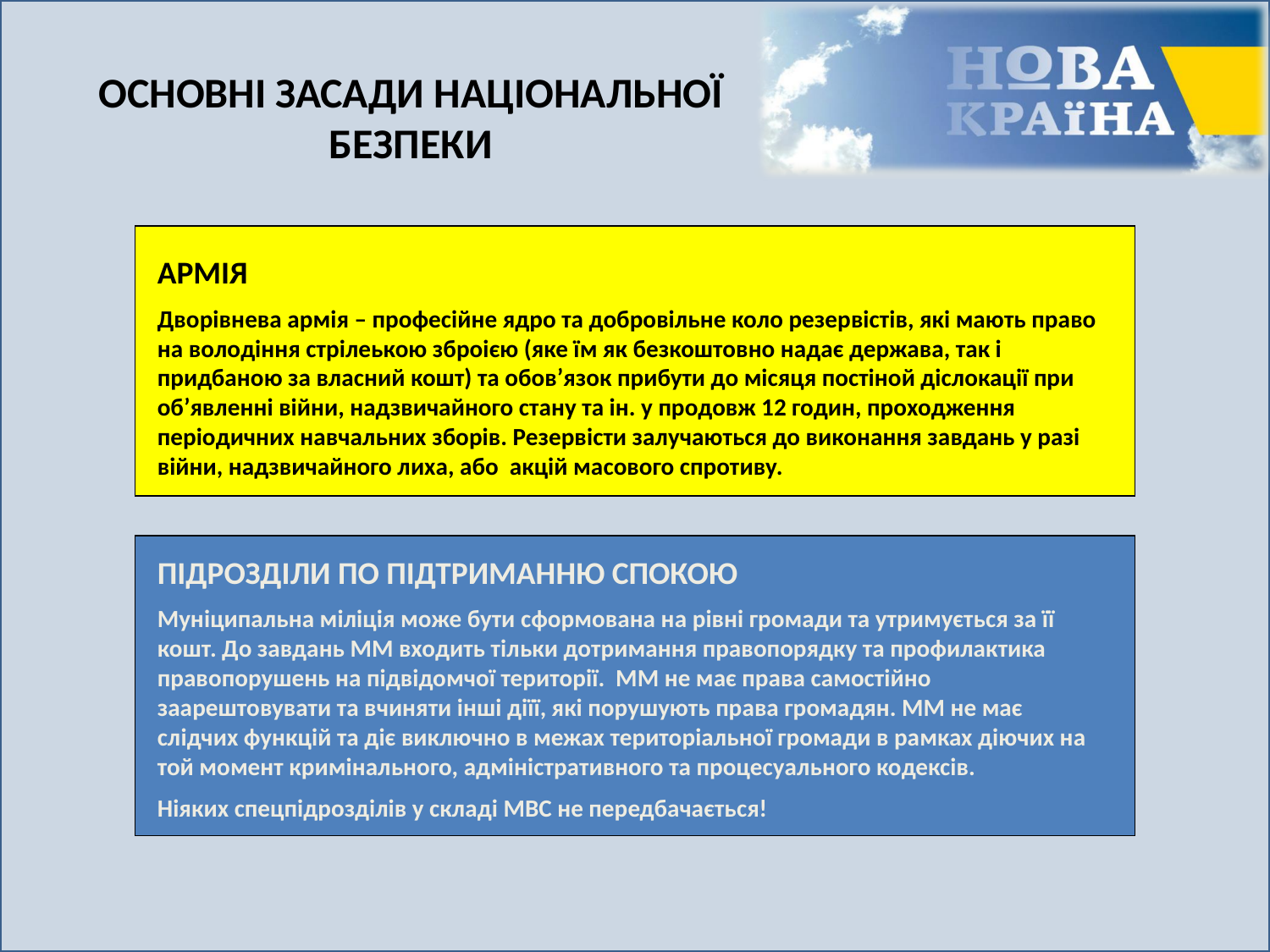

ОСНОВНІ ЗАСАДИ НАЦІОНАЛЬНОЇ БЕЗПЕКИ

АРМІЯ
Дворівнева армія – професійне ядро та добровільне коло резервістів, які мають право на володіння стрілеькою зброією (яке їм як безкоштовно надає держава, так і придбаною за власний кошт) та обов’язок прибути до місяця постіной діслокації при об’явленні війни, надзвичайного стану та ін. у продовж 12 годин, проходження періодичних навчальних зборів. Резервісти залучаються до виконання завдань у разі війни, надзвичайного лиха, або  акцій масового спротиву.

ПІДРОЗДІЛИ ПО ПІДТРИМАННЮ СПОКОЮ
Муніципальна міліція може бути сформована на рівні громади та утримується за її кошт. До завдань ММ входить тільки дотримання правопорядку та профилактика правопорушень на підвідомчої території.  ММ не має права самостійно заарештовувати та вчиняти інші діїї, які порушують права громадян. ММ не має слідчих функцій та діє виключно в межах територіальної громади в рамках діючих на той момент кримінального, адміністративного та процесуального кодексів.
Ніяких спецпідрозділів у складі МВС не передбачається!